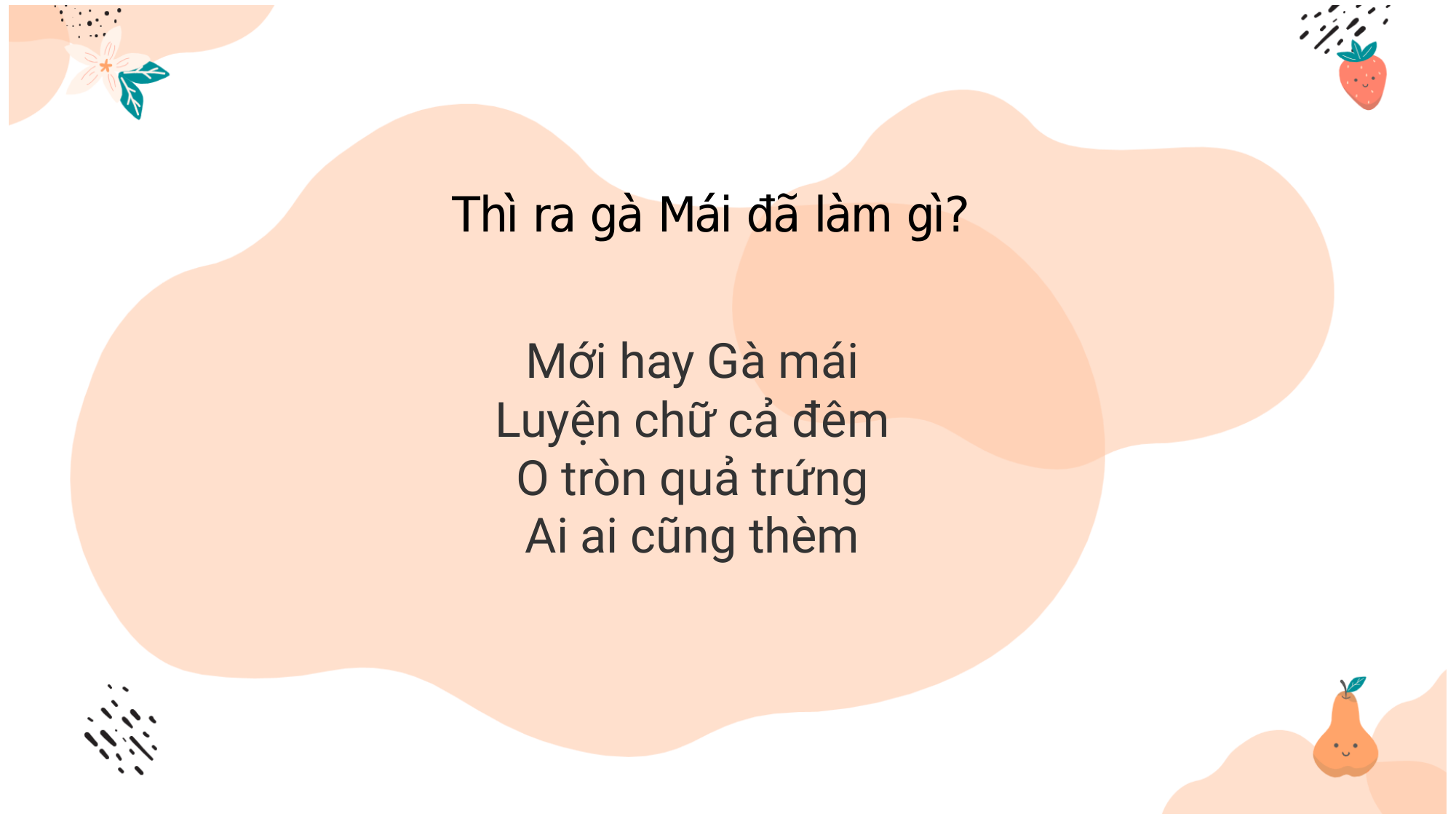

Thì ra gà Mái đã làm gì?
Mới hay Gà mái
Luyện chữ cả đêm
O tròn quả trứng
Ai ai cũng thèm